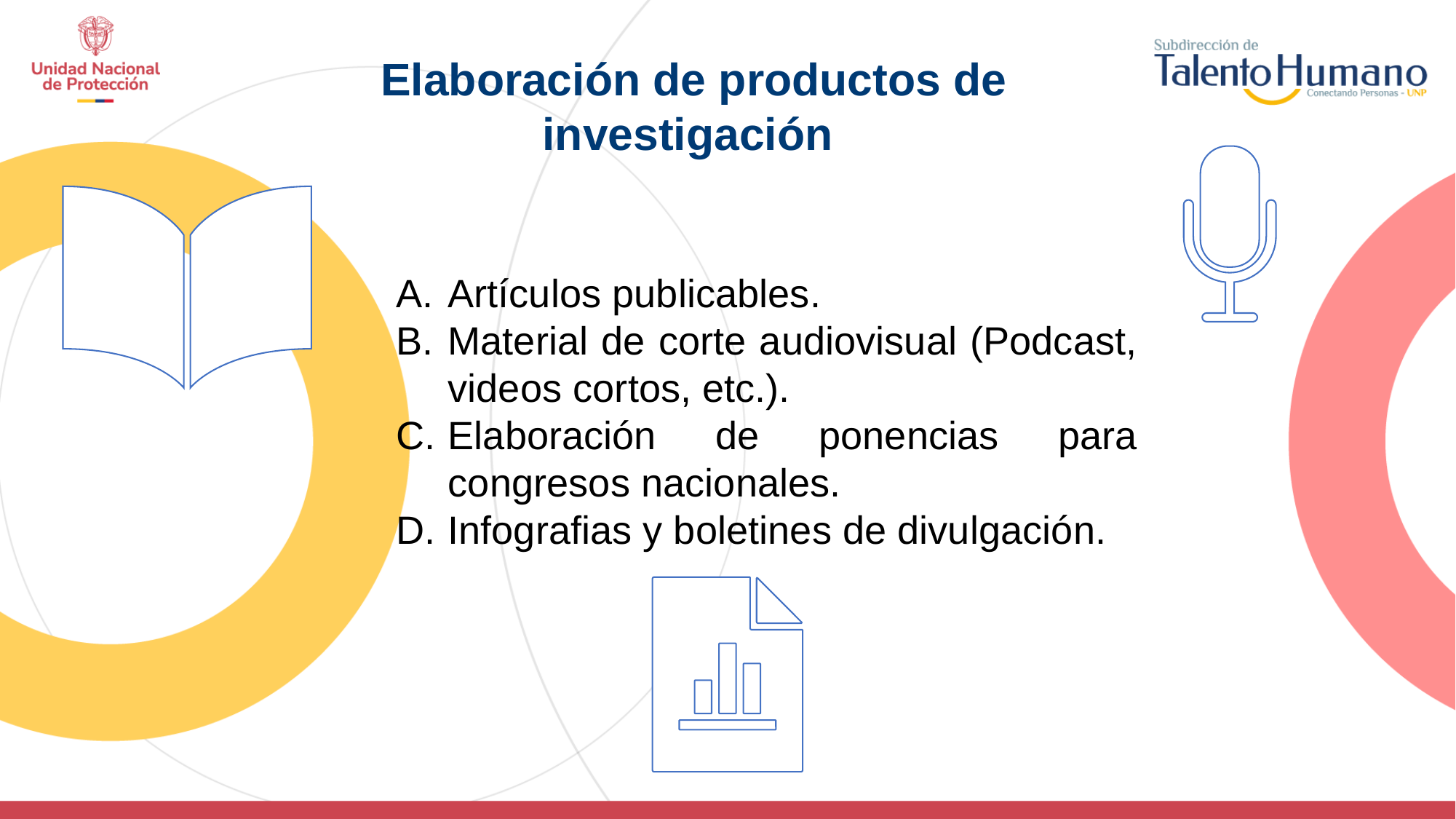

Elaboración de productos de investigación

Artículos publicables.
Material de corte audiovisual (Podcast, videos cortos, etc.).
Elaboración de ponencias para congresos nacionales.
Infografias y boletines de divulgación.